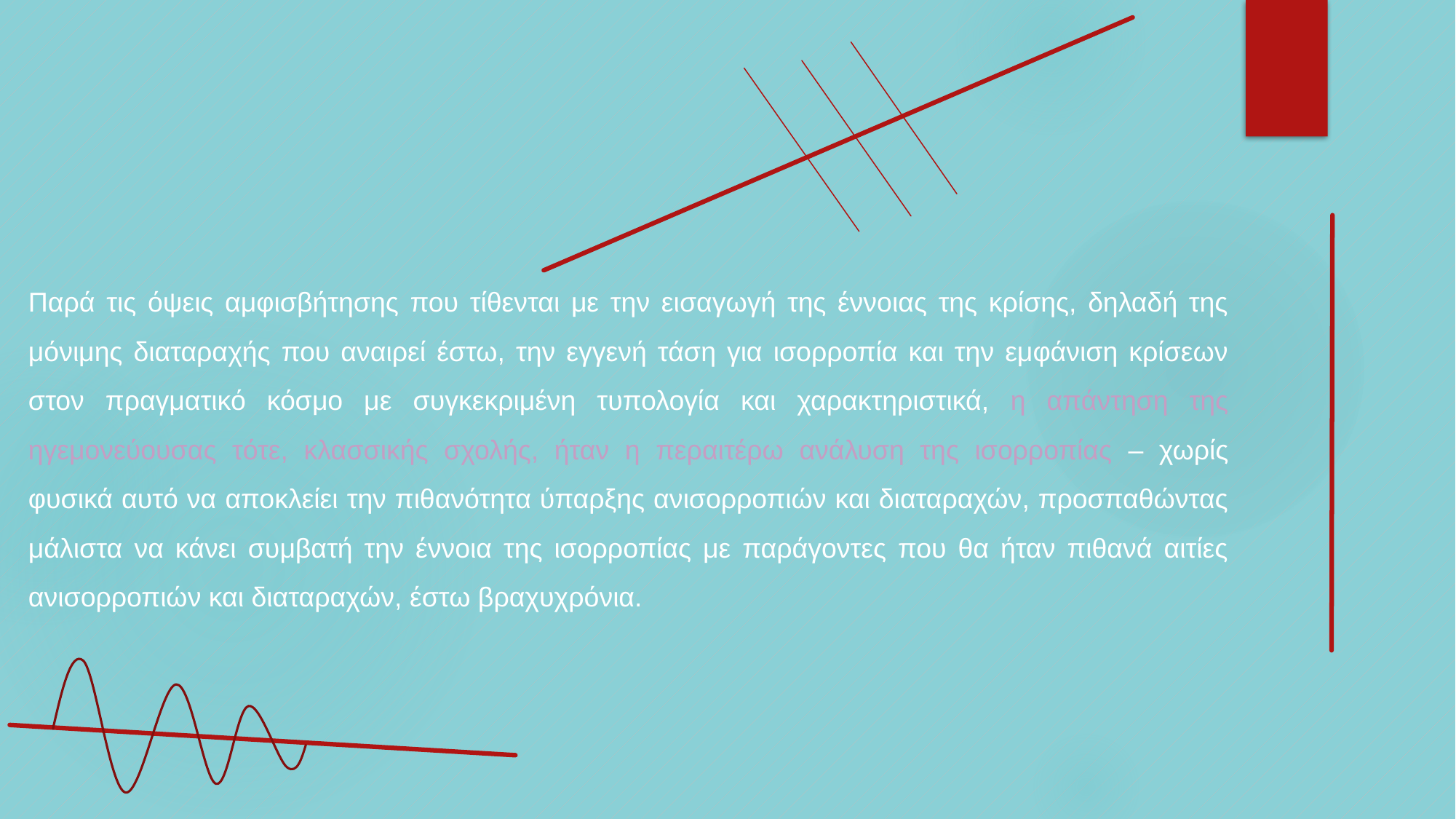

Παρά τις όψεις αμφισβήτησης που τίθενται με την εισαγωγή της έννοιας της κρίσης, δηλαδή της μόνιμης διαταραχής που αναιρεί έστω, την εγγενή τάση για ισορροπία και την εμφάνιση κρίσεων στον πραγματικό κόσμο με συγκεκριμένη τυπολογία και χαρακτηριστικά, η απάντηση της ηγεμονεύουσας τότε, κλασσικής σχολής, ήταν η περαιτέρω ανάλυση της ισορροπίας – χωρίς φυσικά αυτό να αποκλείει την πιθανότητα ύπαρξης ανισορροπιών και διαταραχών, προσπαθώντας μάλιστα να κάνει συμβατή την έννοια της ισορροπίας με παράγοντες που θα ήταν πιθανά αιτίες ανισορροπιών και διαταραχών, έστω βραχυχρόνια.